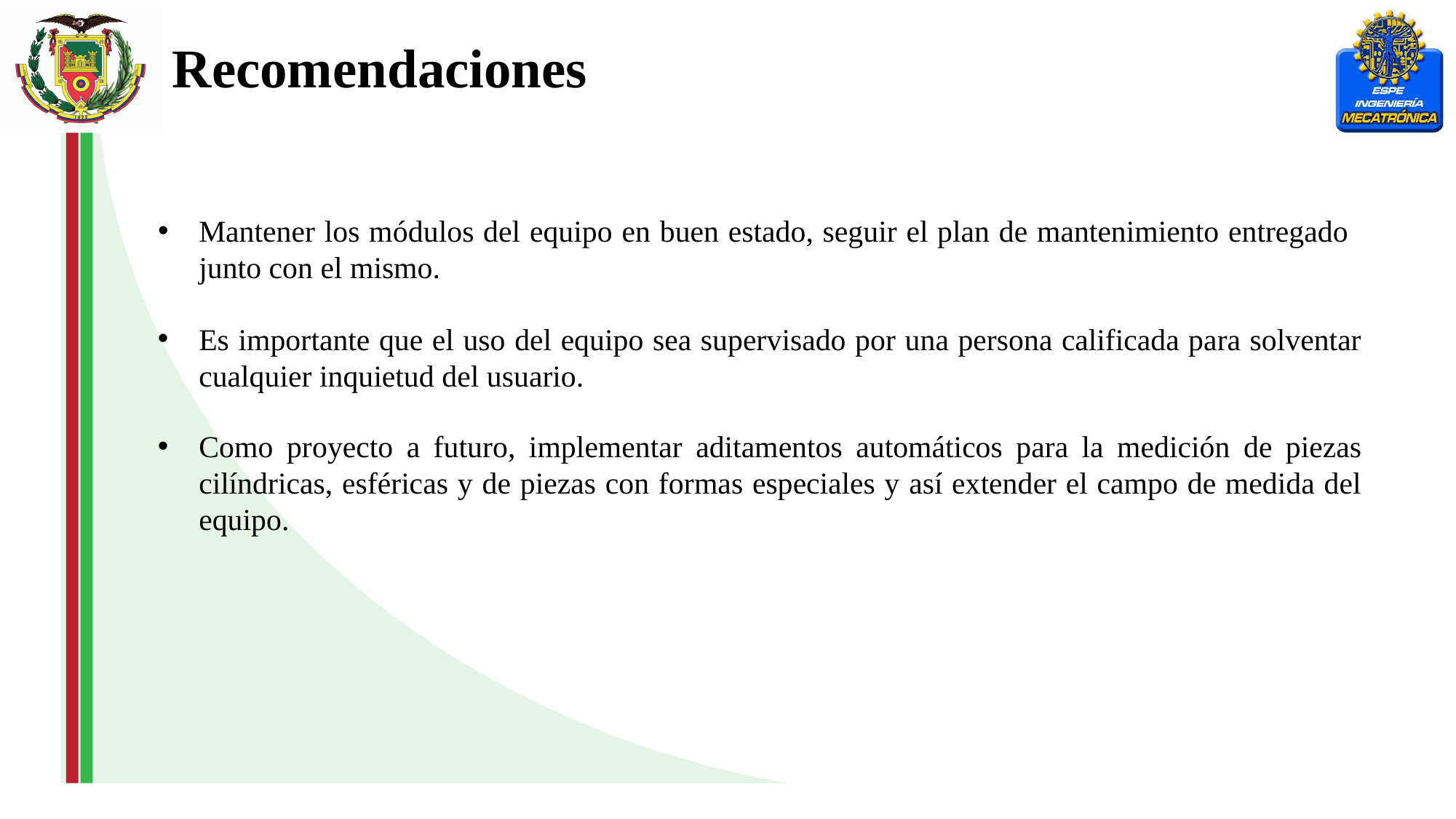

Recomendaciones
Mantener los módulos del equipo en buen estado, seguir el plan de mantenimiento entregado junto con el mismo.
Es importante que el uso del equipo sea supervisado por una persona calificada para solventar cualquier inquietud del usuario.
Como proyecto a futuro, implementar aditamentos automáticos para la medición de piezas cilíndricas, esféricas y de piezas con formas especiales y así extender el campo de medida del equipo.